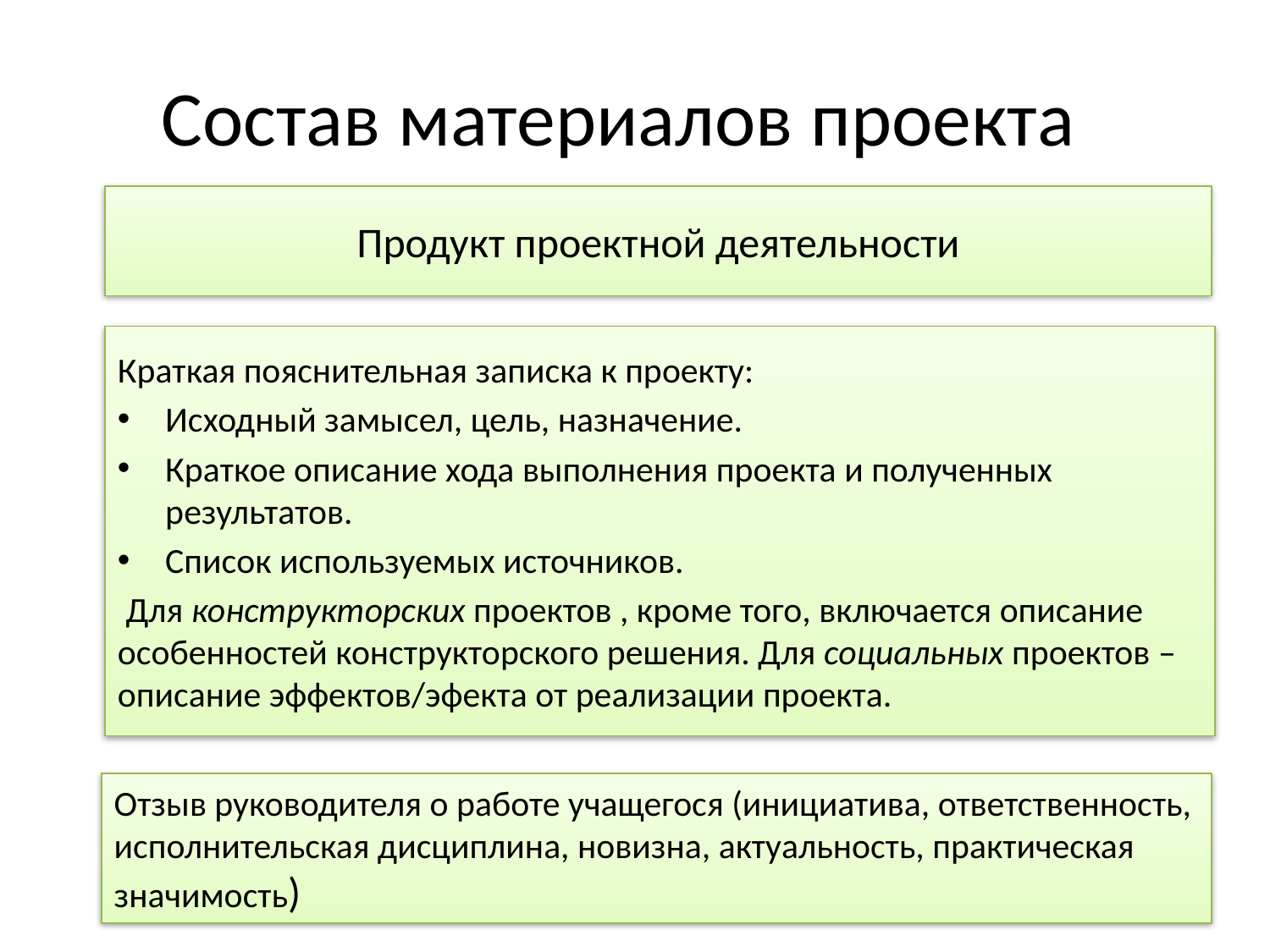

# Состав материалов проекта
Продукт проектной деятельности
Краткая пояснительная записка к проекту:
Исходный замысел, цель, назначение.
Краткое описание хода выполнения проекта и полученных результатов.
Список используемых источников.
 Для конструкторских проектов , кроме того, включается описание особенностей конструкторского решения. Для социальных проектов – описание эффектов/эфекта от реализации проекта.
Отзыв руководителя о работе учащегося (инициатива, ответственность, исполнительская дисциплина, новизна, актуальность, практическая значимость)